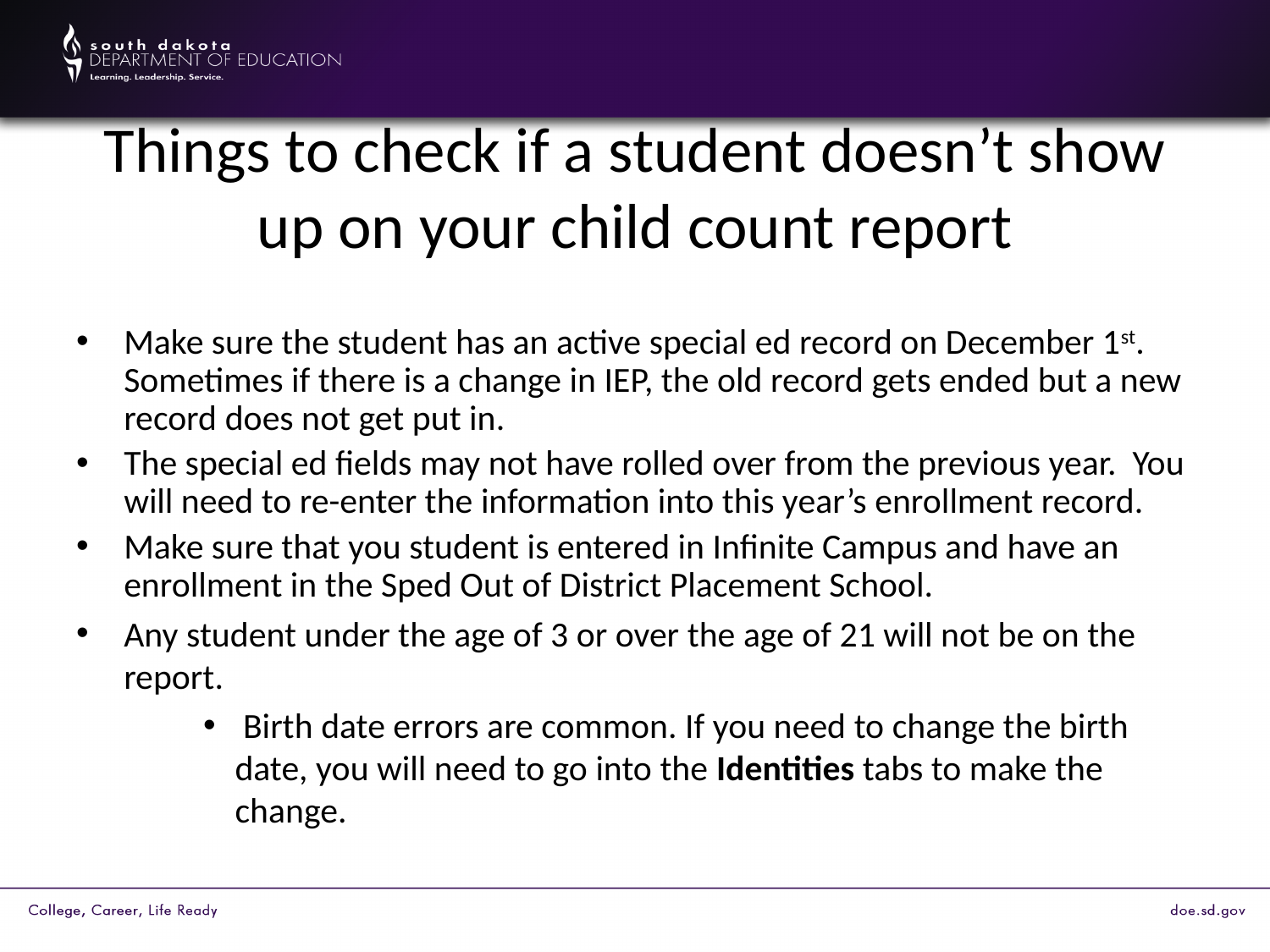

# Things to check if a student doesn’t show up on your child count report
Make sure the student has an active special ed record on December 1st.  Sometimes if there is a change in IEP, the old record gets ended but a new record does not get put in.
The special ed fields may not have rolled over from the previous year.  You will need to re-enter the information into this year’s enrollment record.
Make sure that you student is entered in Infinite Campus and have an enrollment in the Sped Out of District Placement School.
Any student under the age of 3 or over the age of 21 will not be on the report.
 Birth date errors are common. If you need to change the birth date, you will need to go into the Identities tabs to make the change.